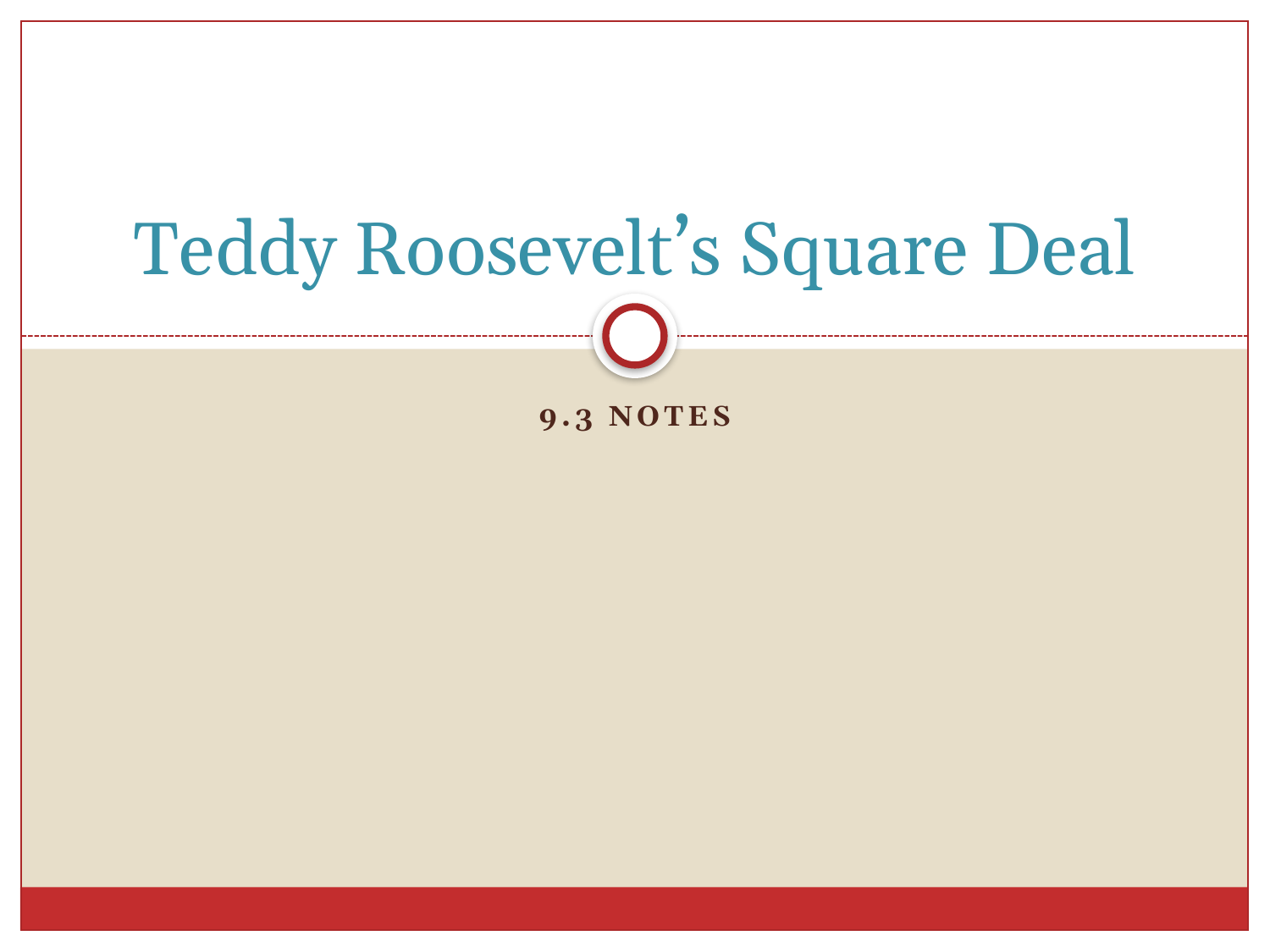

# Teddy Roosevelt’s Square Deal
9.3 Notes